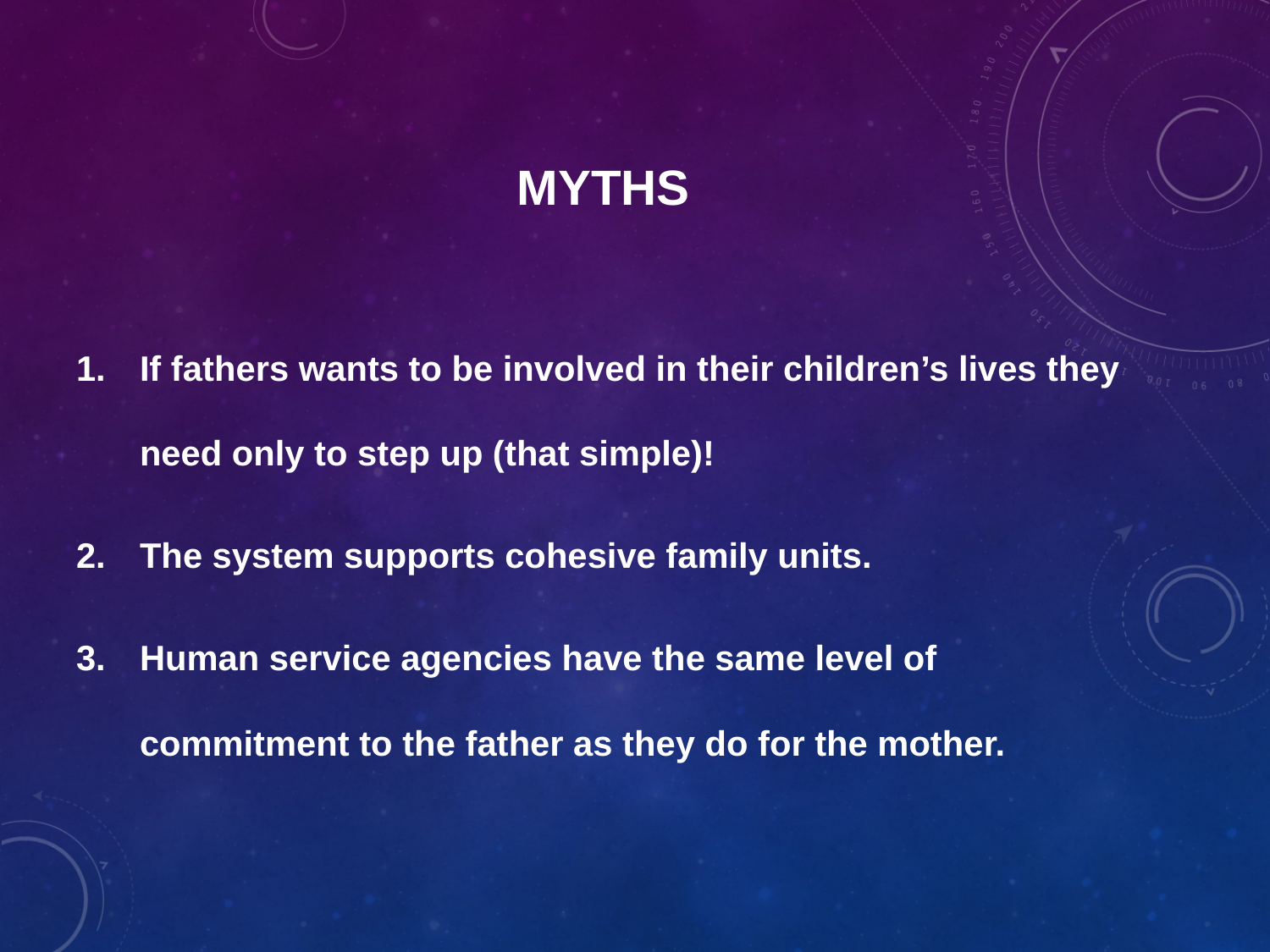

# MYTHS
If fathers wants to be involved in their children’s lives they need only to step up (that simple)!
The system supports cohesive family units.
Human service agencies have the same level of commitment to the father as they do for the mother.